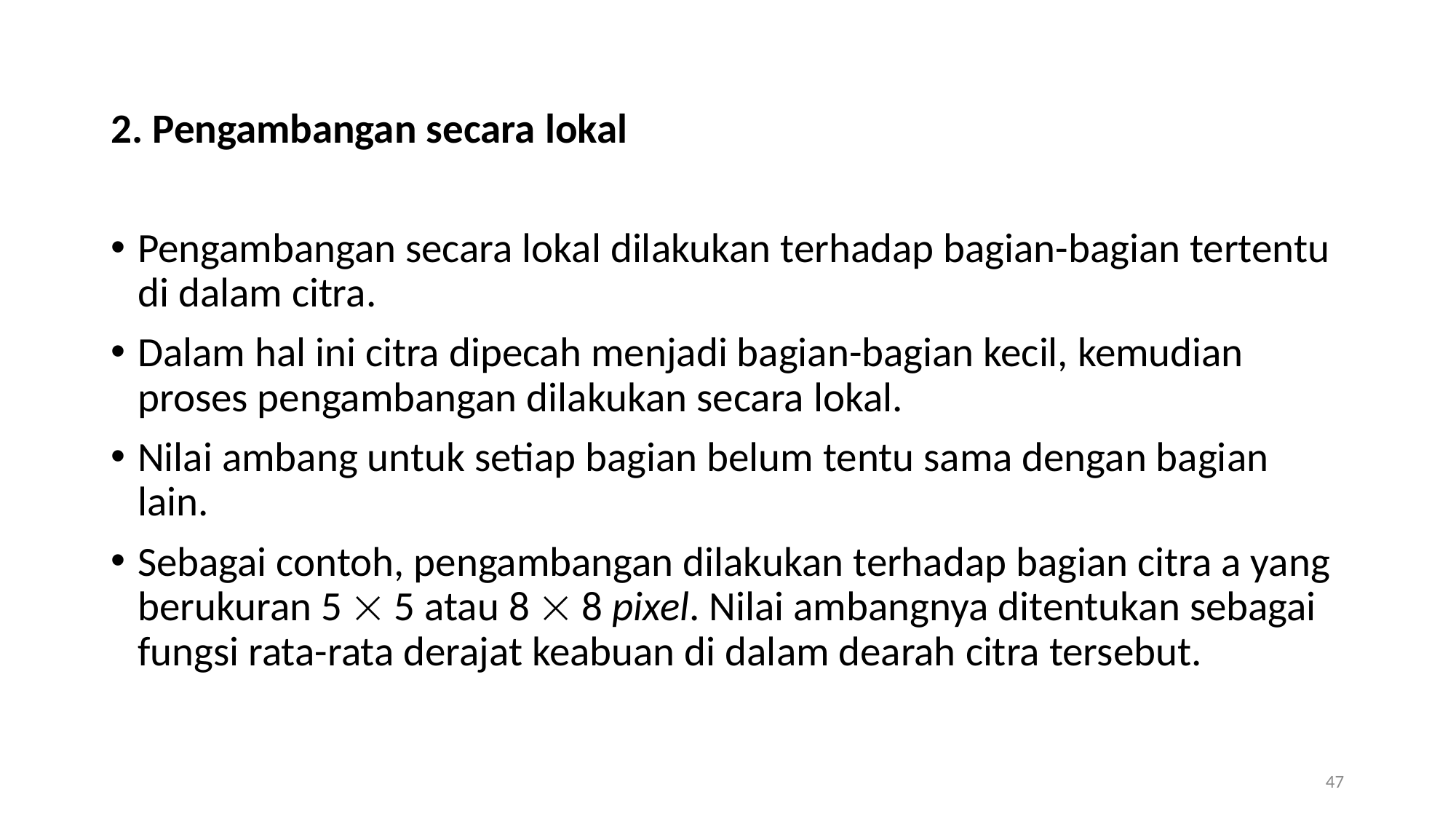

2. Pengambangan secara lokal

Pengambangan secara lokal dilakukan terhadap bagian-bagian tertentu di dalam citra.
Dalam hal ini citra dipecah menjadi bagian-bagian kecil, kemudian proses pengambangan dilakukan secara lokal.
Nilai ambang untuk setiap bagian belum tentu sama dengan bagian lain.
Sebagai contoh, pengambangan dilakukan terhadap bagian citra a yang berukuran 5 × 5 atau 8 × 8 pixel. Nilai ambangnya ditentukan sebagai fungsi rata-rata derajat keabuan di dalam dearah citra tersebut.
47